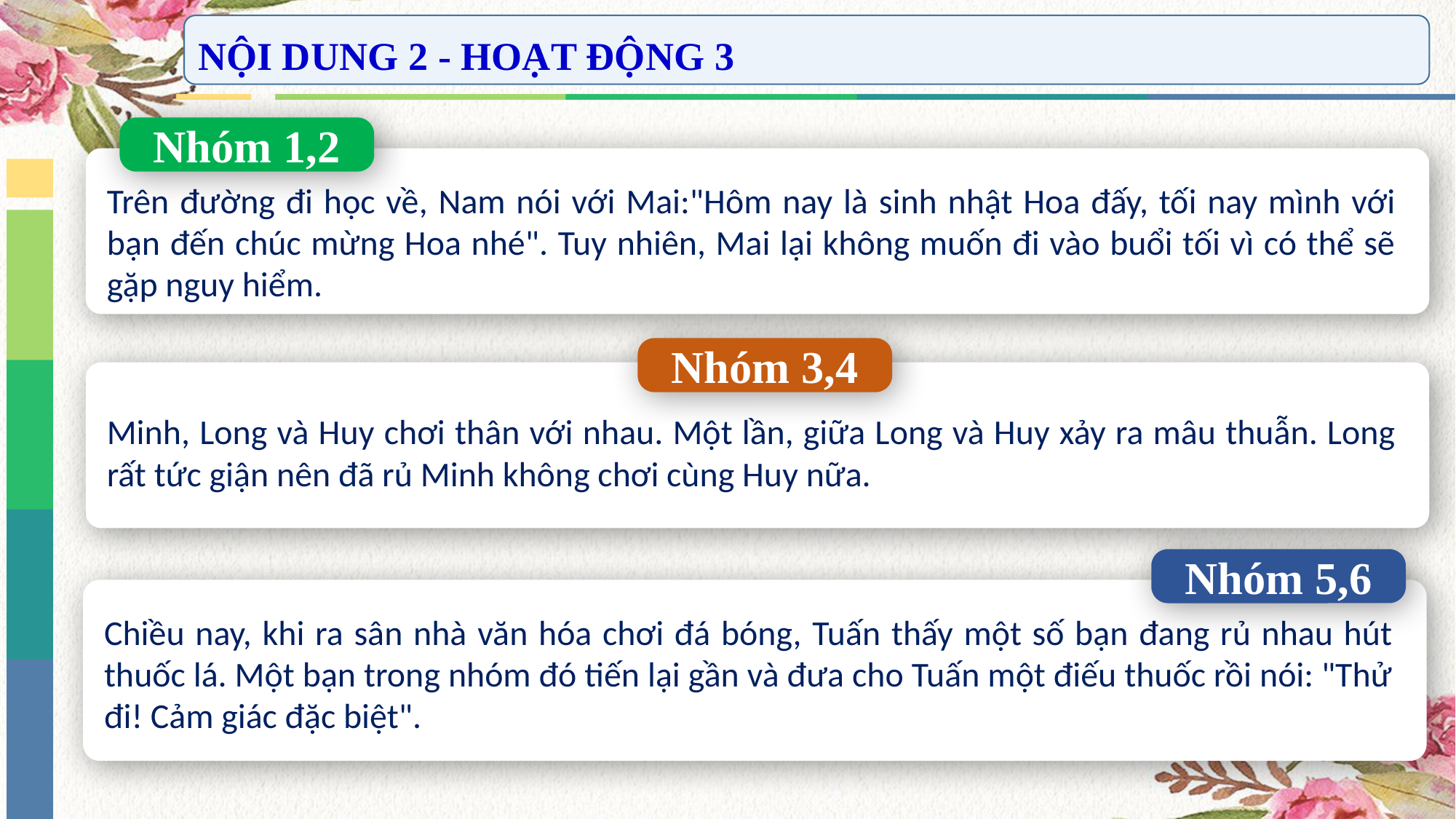

NỘI DUNG 2 - HOẠT ĐỘNG 3
Nhóm 1,2

Trên đường đi học về, Nam nói với Mai:"Hôm nay là sinh nhật Hoa đấy, tối nay mình với bạn đến chúc mừng Hoa nhé". Tuy nhiên, Mai lại không muốn đi vào buổi tối vì có thể sẽ gặp nguy hiểm.
Nhóm 3,4

Minh, Long và Huy chơi thân với nhau. Một lần, giữa Long và Huy xảy ra mâu thuẫn. Long rất tức giận nên đã rủ Minh không chơi cùng Huy nữa.
Nhóm 5,6

Chiều nay, khi ra sân nhà văn hóa chơi đá bóng, Tuấn thấy một số bạn đang rủ nhau hút thuốc lá. Một bạn trong nhóm đó tiến lại gần và đưa cho Tuấn một điếu thuốc rồi nói: "Thử đi! Cảm giác đặc biệt".